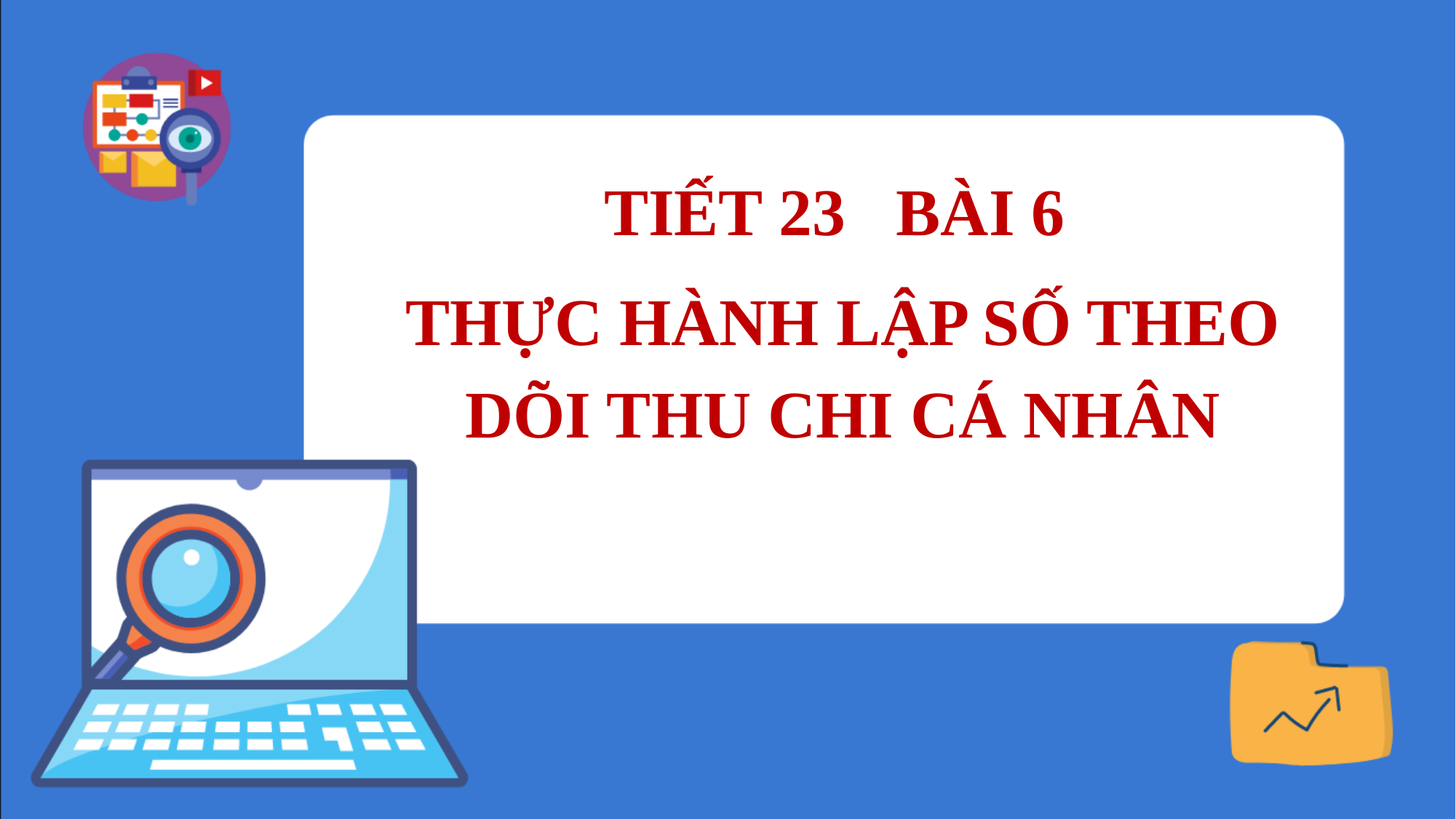

TIẾT 23   BÀI 6
THỰC HÀNH LẬP SỐ THEO DÕI THU CHI CÁ NHÂN